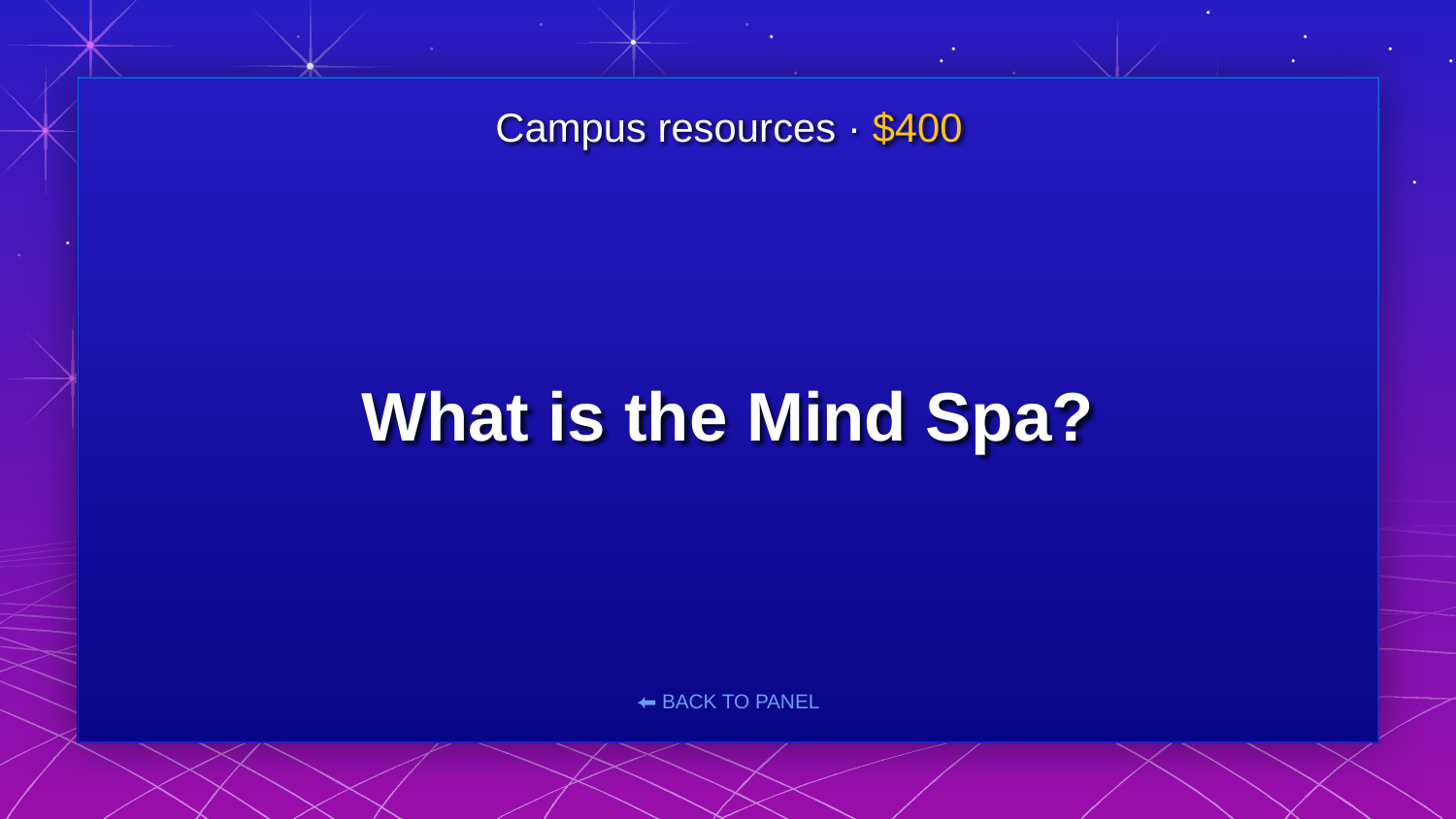

Campus resources · $400
# What is the Mind Spa?